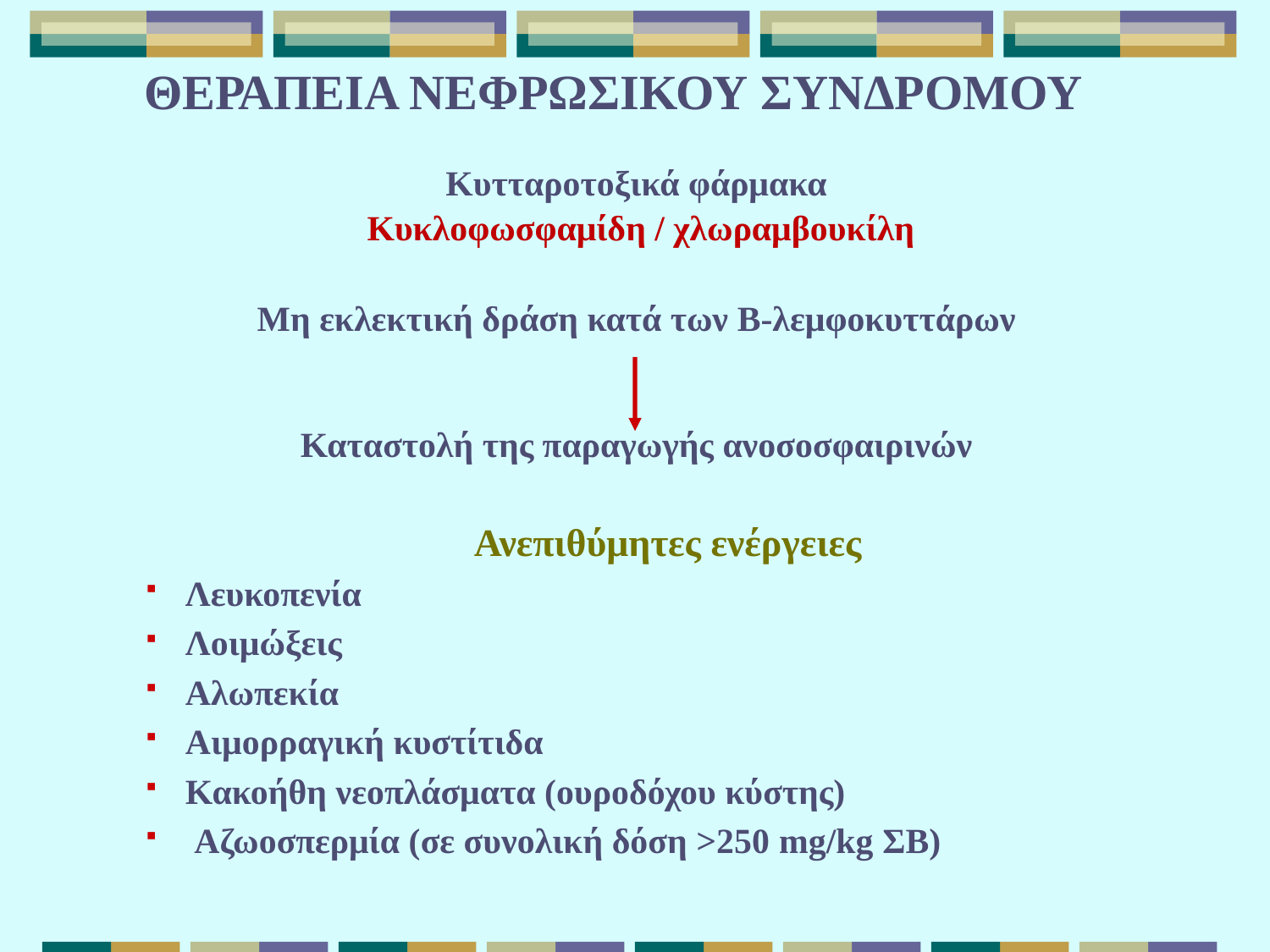

# ΘΕΡΑΠΕΙΑ ΝΕΦΡΩΣΙΚΟΥ ΣΥΝΔΡΟΜΟΥ
Κυτταροτοξικά φάρμακα
Κυκλοφωσφαμίδη / χλωραμβουκίλη

Μη εκλεκτική δράση κατά των Β-λεμφοκυττάρων

Καταστολή της παραγωγής ανοσοσφαιρινών

Ανεπιθύμητες ενέργειες
Λευκοπενία
Λοιμώξεις
Αλωπεκία
Αιμορραγική κυστίτιδα
Κακοήθη νεοπλάσματα (ουροδόχου κύστης)
 Αζωοσπερμία (σε συνολική δόση >250 mg/kg ΣΒ)